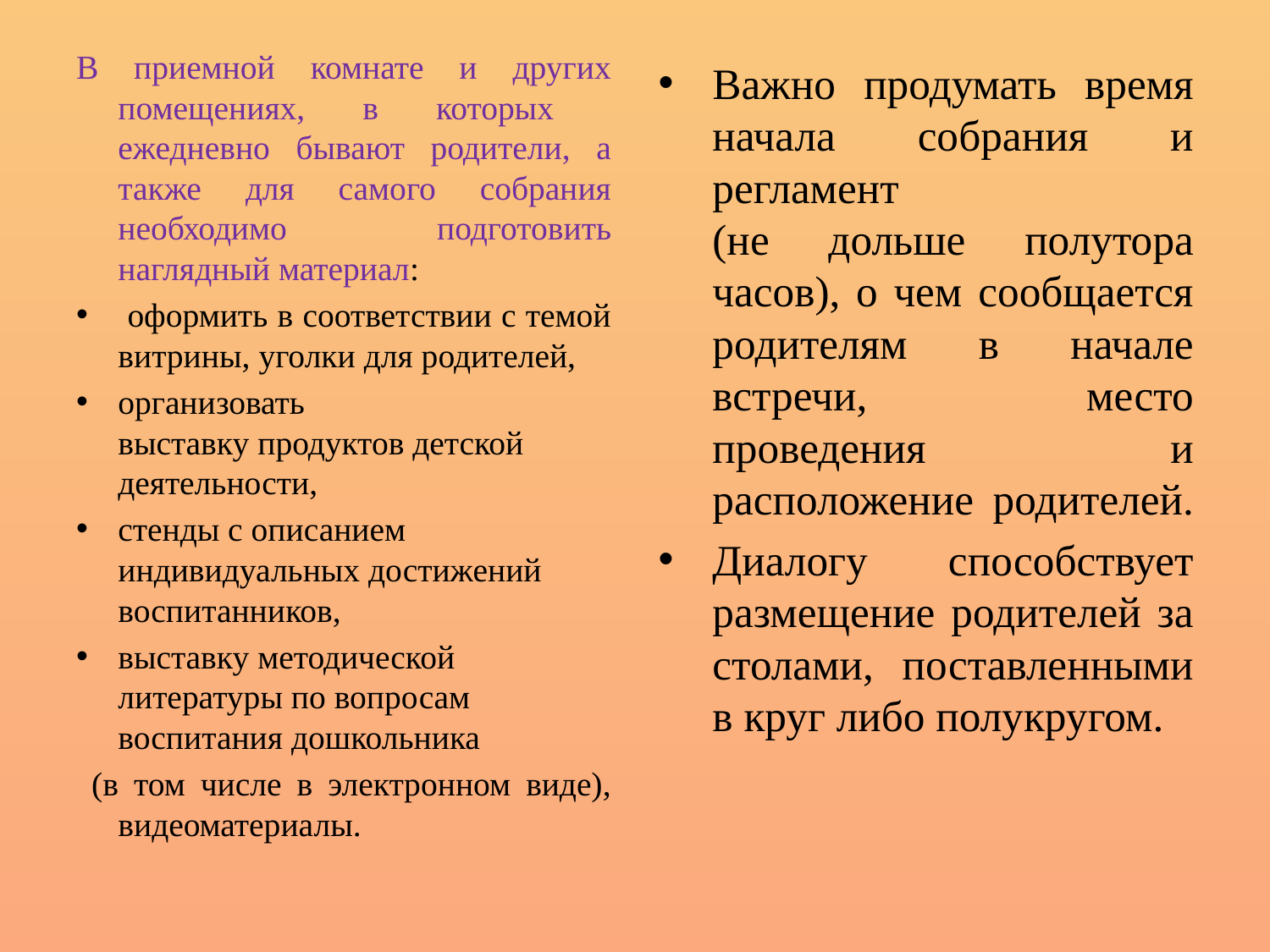

В приемной комнате и других помещениях, в которых
ежедневно бывают родители, а также для самого собрания необходимо подготовить наглядный материал:
 оформить в соответствии с темой витрины, уголки для родителей,
организовать
выставку продуктов детской деятельности,
стенды с описанием индивидуальных достижений воспитанников,
выставку методической литературы по вопросам воспитания дошкольника
 (в том числе в электронном виде), видеоматериалы.

Важно продумать время начала собрания и регламент
(не дольше полутора часов), о чем сообщается родителям в начале встречи, место проведения и расположение родителей.
Диалогу способствует размещение родителей за столами, поставленными в круг либо полукругом.